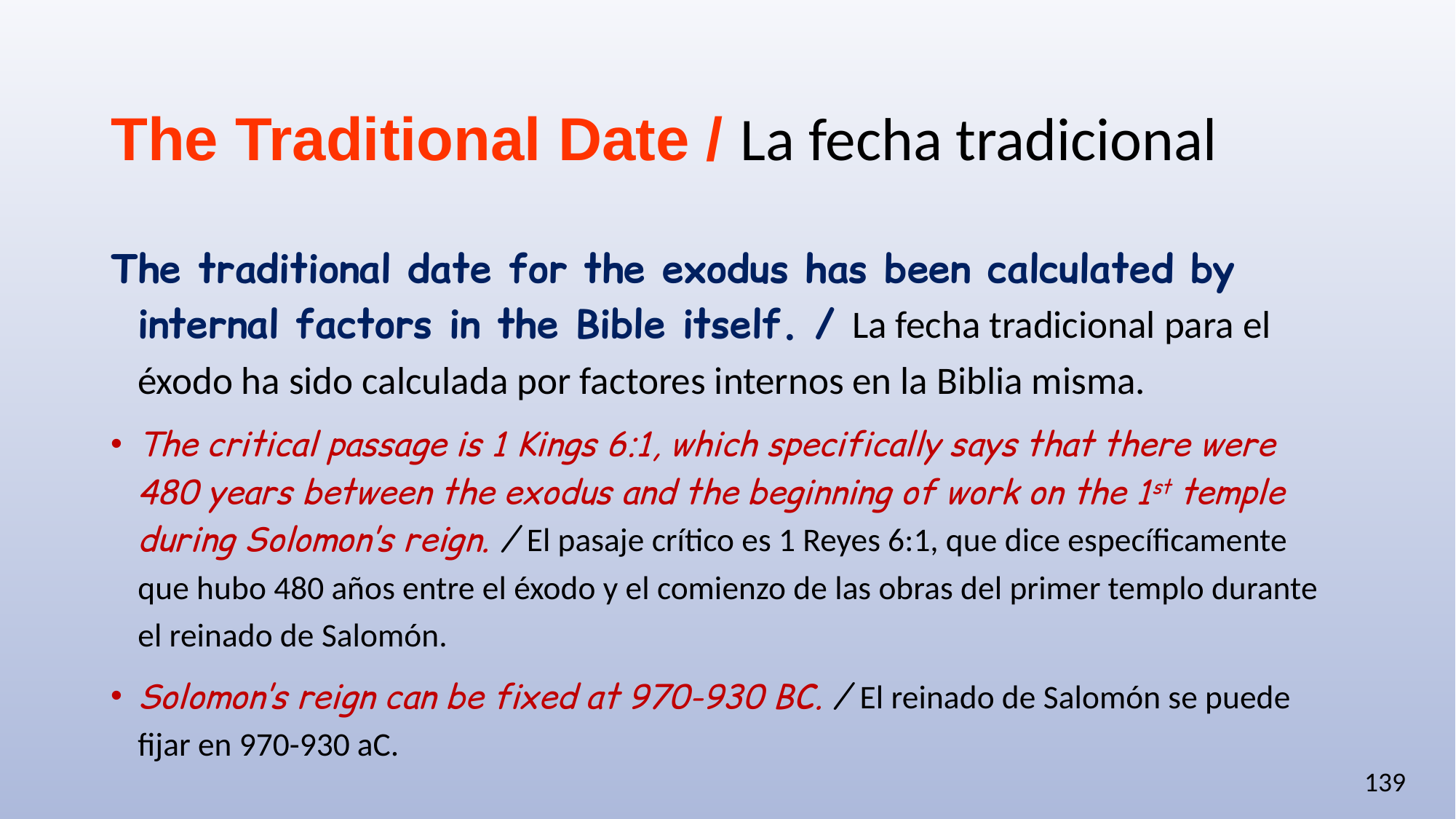

# The Traditional Date / La fecha tradicional
The traditional date for the exodus has been calculated by internal factors in the Bible itself. / La fecha tradicional para el éxodo ha sido calculada por factores internos en la Biblia misma.
The critical passage is 1 Kings 6:1, which specifically says that there were 480 years between the exodus and the beginning of work on the 1st temple during Solomon’s reign. / El pasaje crítico es 1 Reyes 6:1, que dice específicamente que hubo 480 años entre el éxodo y el comienzo de las obras del primer templo durante el reinado de Salomón.
Solomon’s reign can be fixed at 970-930 BC. / El reinado de Salomón se puede fijar en 970-930 aC.
139